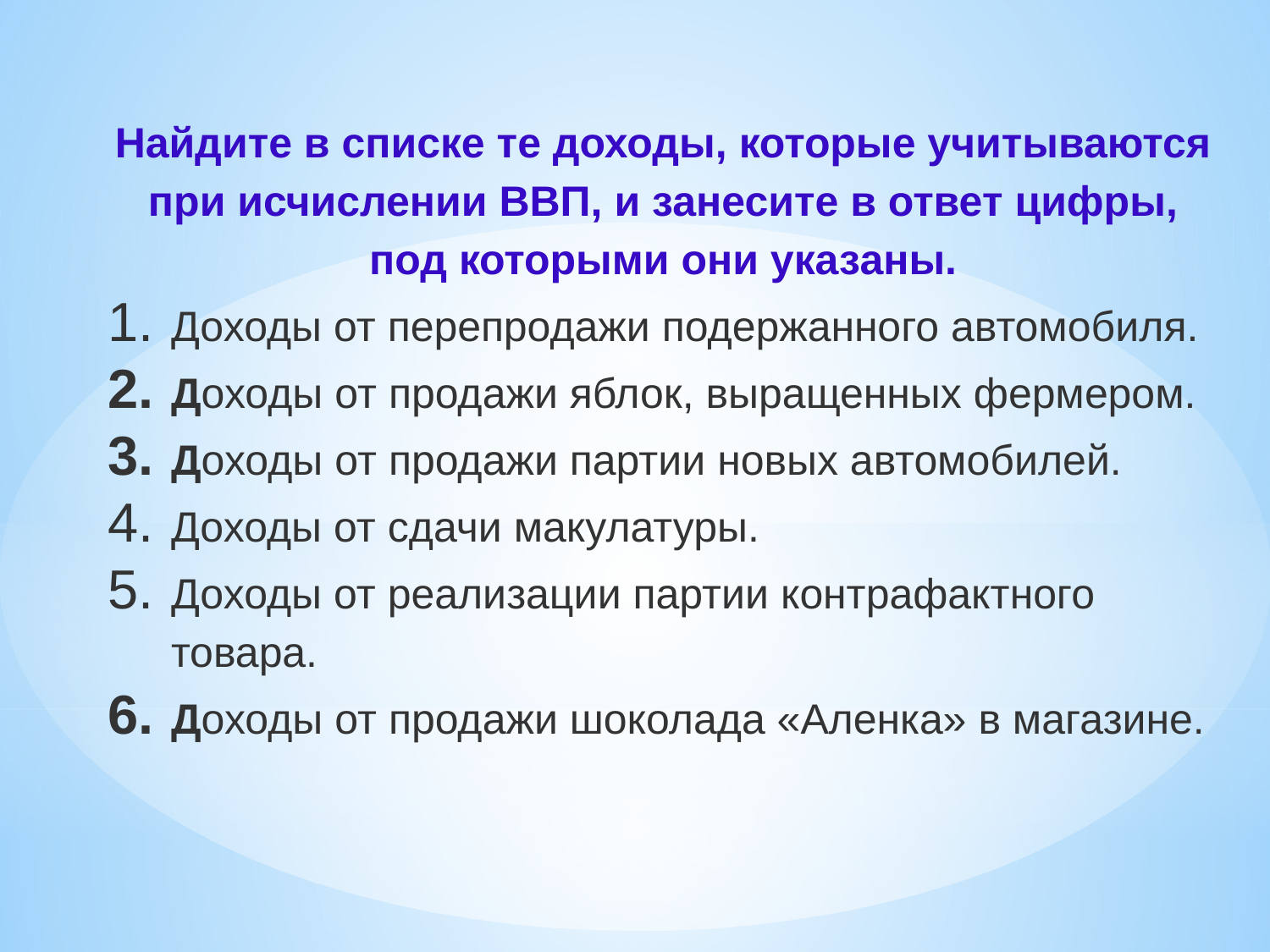

Найдите в списке те доходы, которые учитываются при исчислении ВВП, и занесите в ответ цифры, под которыми они указаны.
Доходы от перепродажи подержанного автомобиля.
Доходы от продажи яблок, выращенных фермером.
Доходы от продажи партии новых автомобилей.
Доходы от сдачи макулатуры.
Доходы от реализации партии контрафактного товара.
Доходы от продажи шоколада «Аленка» в магазине.